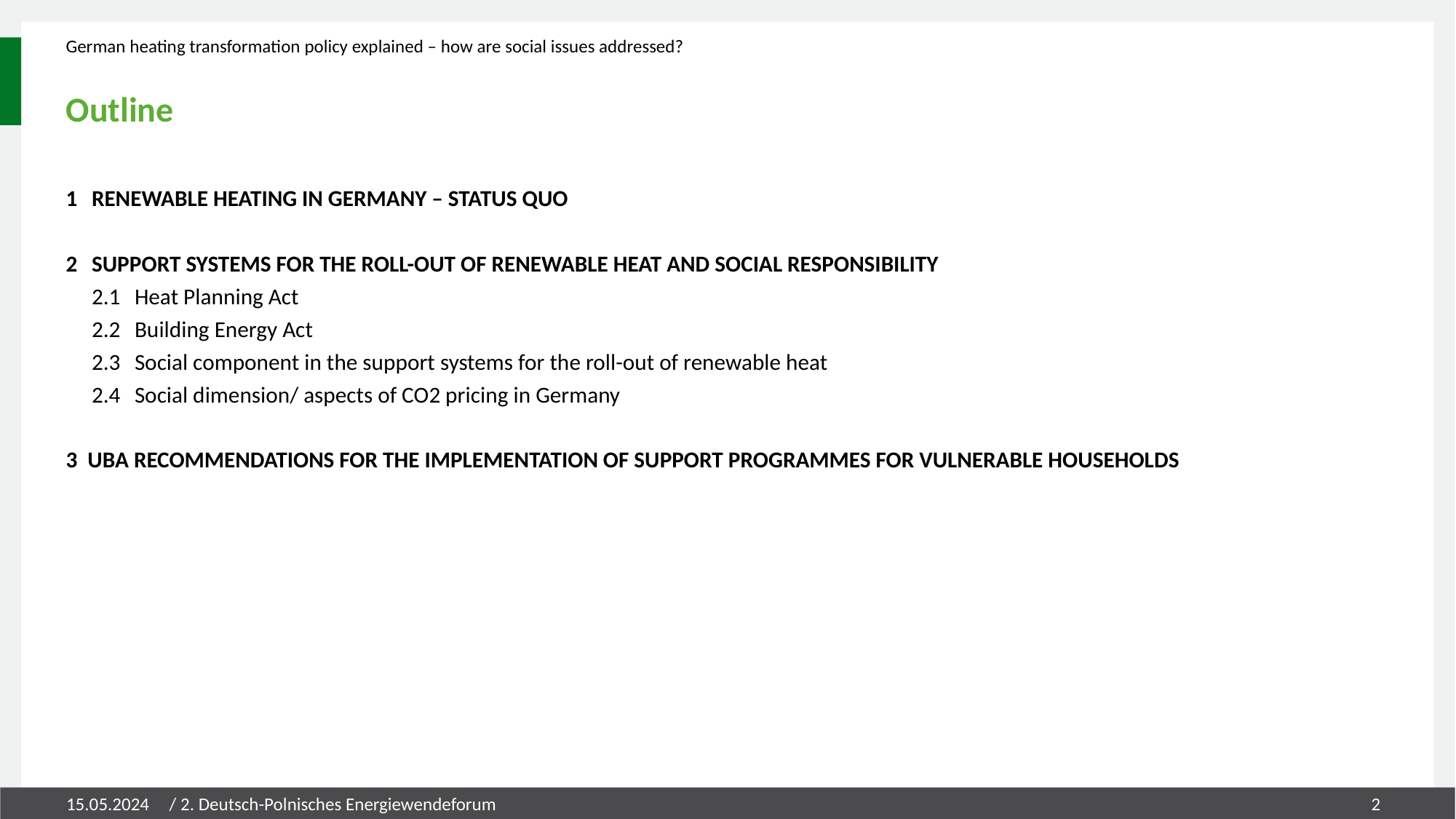

German heating transformation policy explained – how are social issues addressed?
# Outline
1	Renewable Heating in Germany – Status Quo

2	Support systems for the roll-out of renewable heat and social responsibility
2.1	Heat Planning Act
2.2	Building Energy Act
2.3 	Social component in the support systems for the roll-out of renewable heat
2.4	Social dimension/ aspects of CO2 pricing in Germany

3  UBA RECOMMENDATIONS FOR THE IMPLEMENTATION OF SUPPORT PROGRAMMES FOR VULNERABLE HOUSEHOLDS

15.05.2024
/ 2. Deutsch-Polnisches Energiewendeforum
2